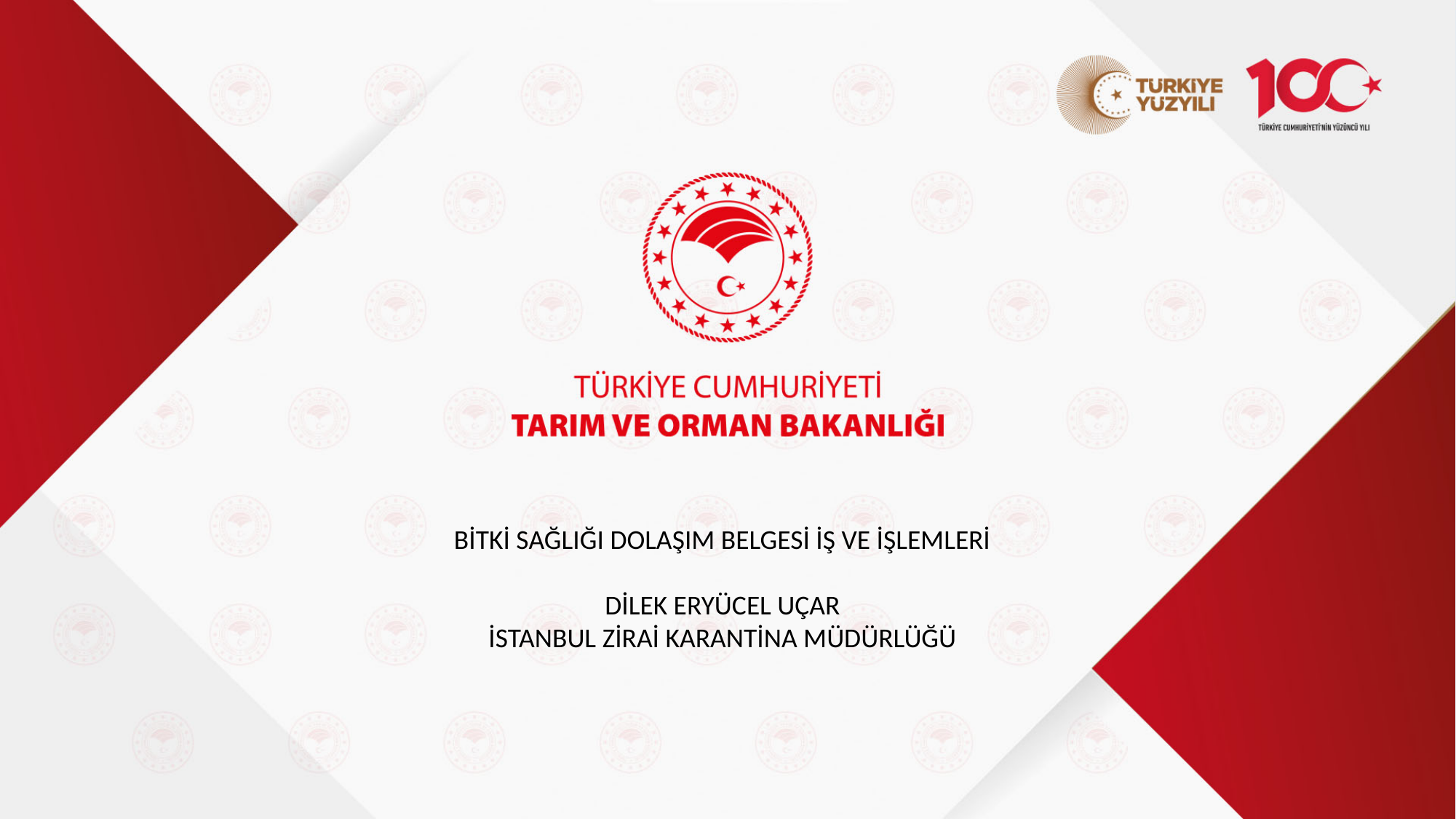

BİTKİ SAĞLIĞI DOLAŞIM BELGESİ İŞ VE İŞLEMLERİ

DİLEK ERYÜCEL UÇAR
İSTANBUL ZİRAİ KARANTİNA MÜDÜRLÜĞÜ